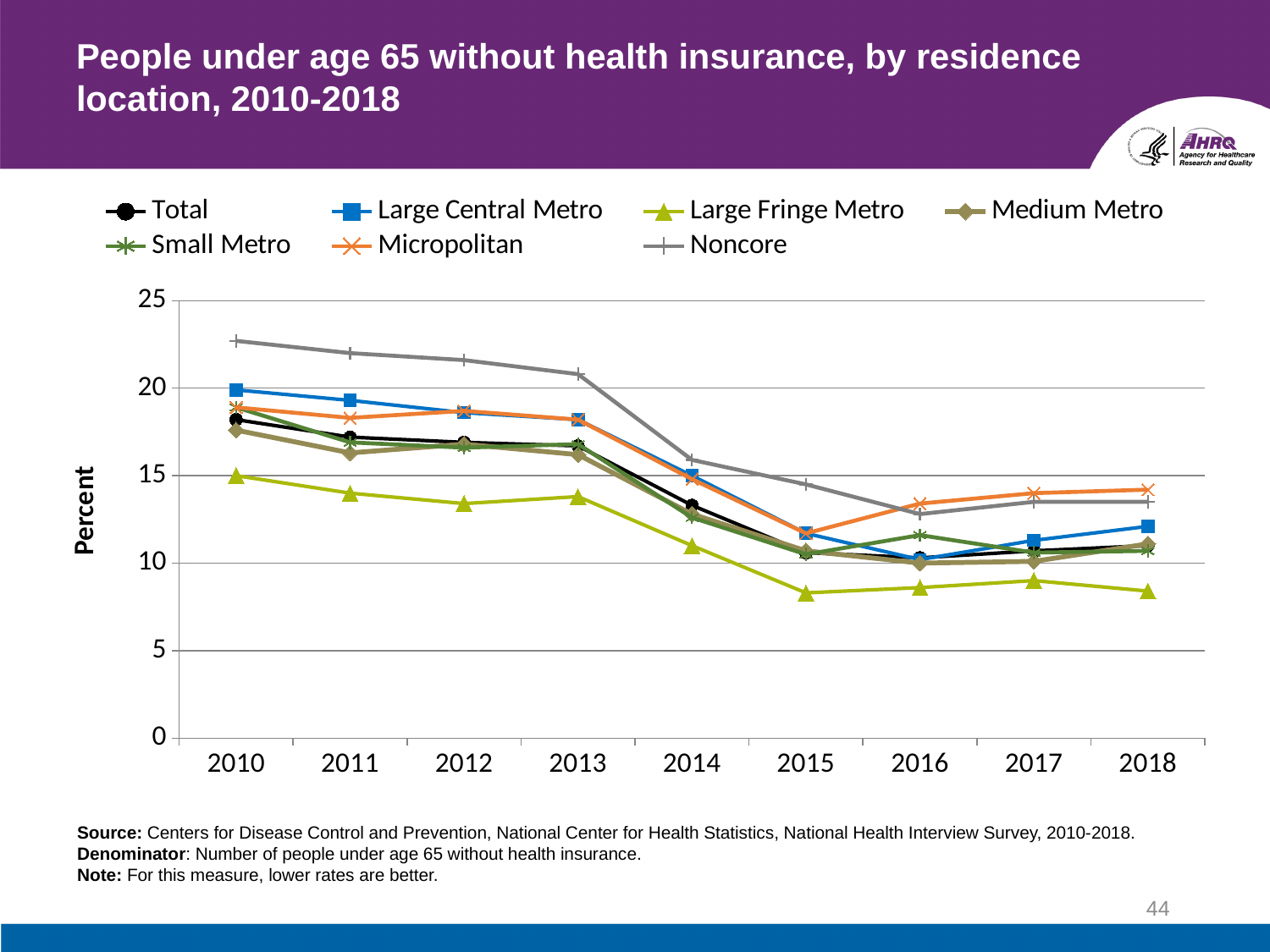

# People under age 65 without health insurance, by residence location, 2010-2018

### Chart

| Category | Total | Large Central Metro | Large Fringe Metro | Medium Metro | Small Metro | Micropolitan | Noncore |
|---|---|---|---|---|---|---|---|
| 2010 | 18.2 | 19.9 | 15.0 | 17.6 | 18.9 | 18.9 | 22.7 |
| 2011 | 17.2 | 19.3 | 14.0 | 16.3 | 16.9 | 18.3 | 22.0 |
| 2012 | 16.9 | 18.6 | 13.4 | 16.8 | 16.6 | 18.7 | 21.6 |
| 2013 | 16.7 | 18.2 | 13.8 | 16.2 | 16.8 | 18.2 | 20.8 |
| 2014 | 13.3 | 15.0 | 11.0 | 12.8 | 12.6 | 14.8 | 15.9 |
| 2015 | 10.6 | 11.7 | 8.3 | 10.7 | 10.5 | 11.7 | 14.5 |
| 2016 | 10.3 | 10.2 | 8.6 | 10.0 | 11.6 | 13.4 | 12.8 |
| 2017 | 10.7 | 11.3 | 9.0 | 10.1 | 10.6 | 14.0 | 13.5 |
| 2018 | 11.0 | 12.1 | 8.4 | 11.1 | 10.7 | 14.2 | 13.5 |
Source: Centers for Disease Control and Prevention, National Center for Health Statistics, National Health Interview Survey, 2010-2018.
Denominator: Number of people under age 65 without health insurance.
Note: For this measure, lower rates are better.
44